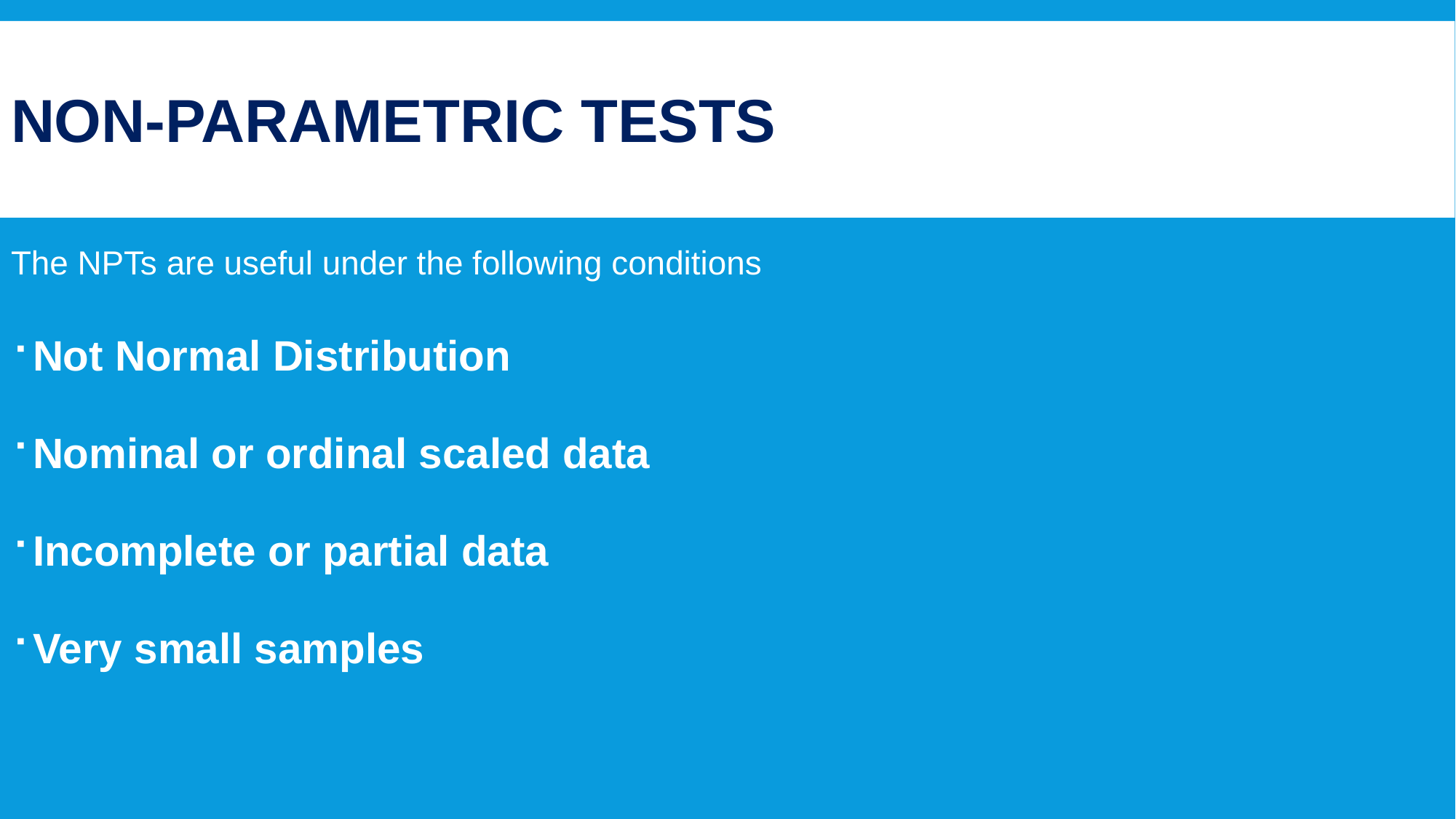

# Non-parametric Tests
The NPTs are useful under the following conditions
Not Normal Distribution
Nominal or ordinal scaled data
Incomplete or partial data
Very small samples